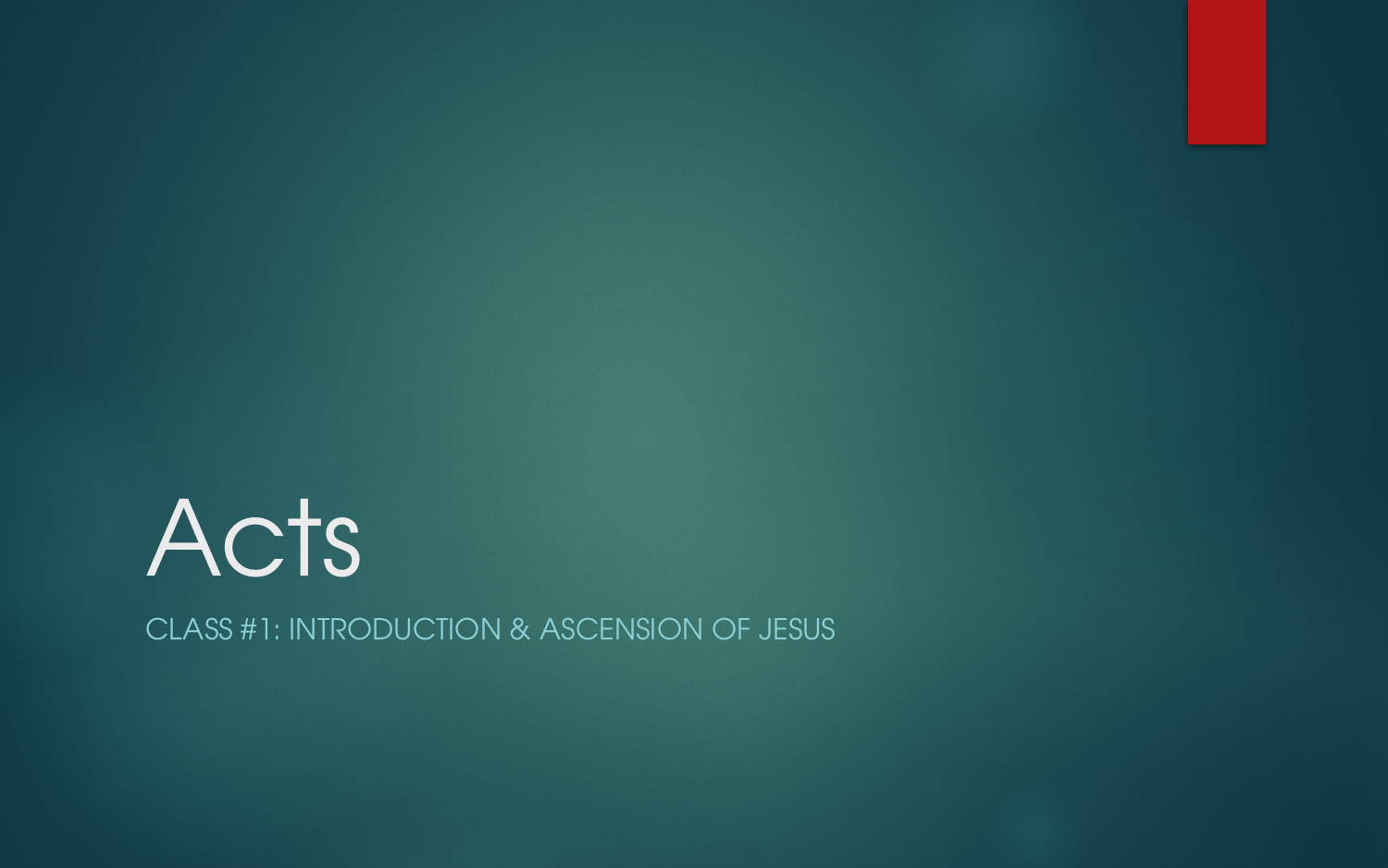

# Acts
Class #1: Introduction & Ascension of Jesus